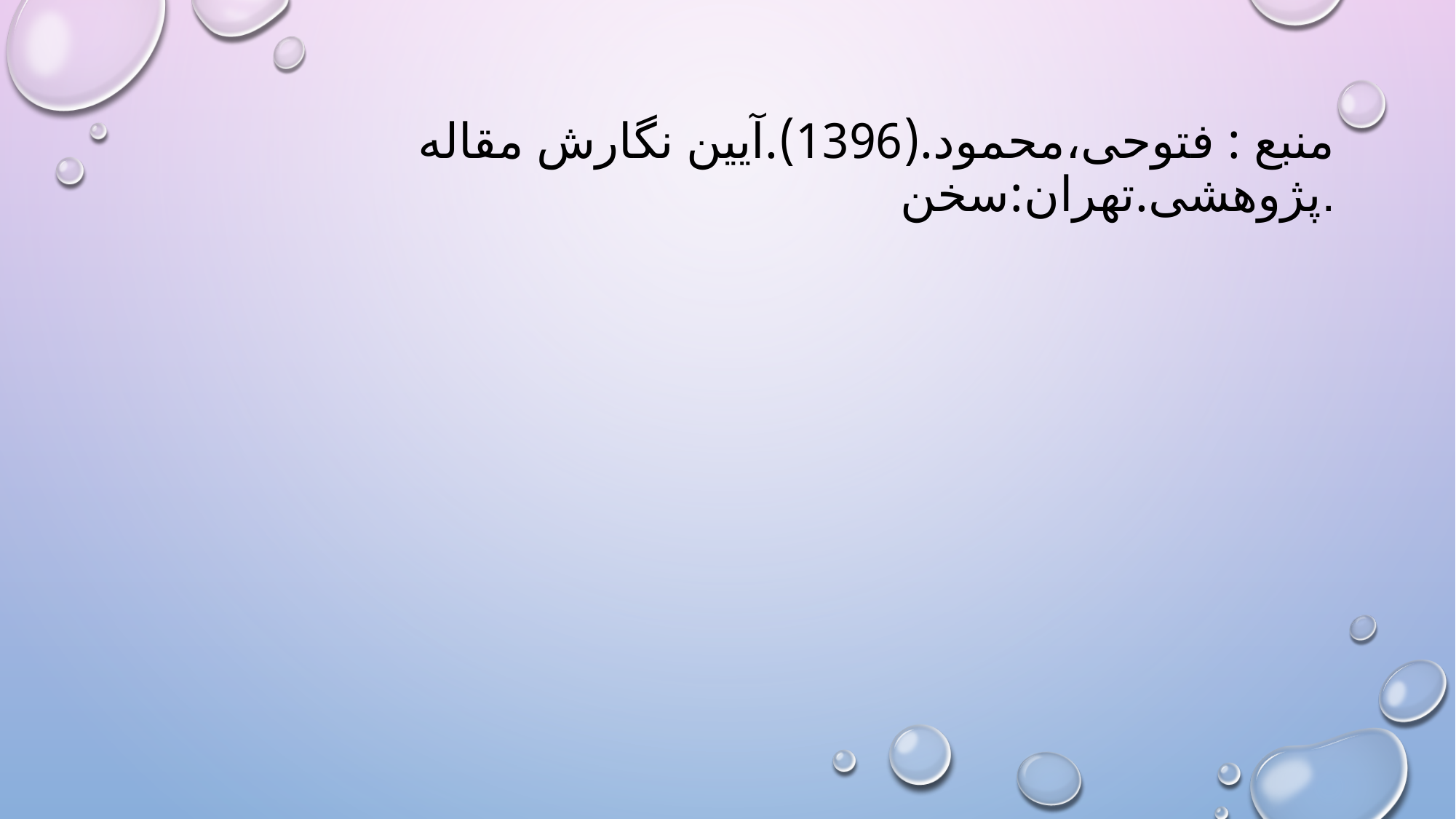

# منبع : فتوحی،محمود.(1396).آیین نگارش مقاله پژوهشی.تهران:سخن.